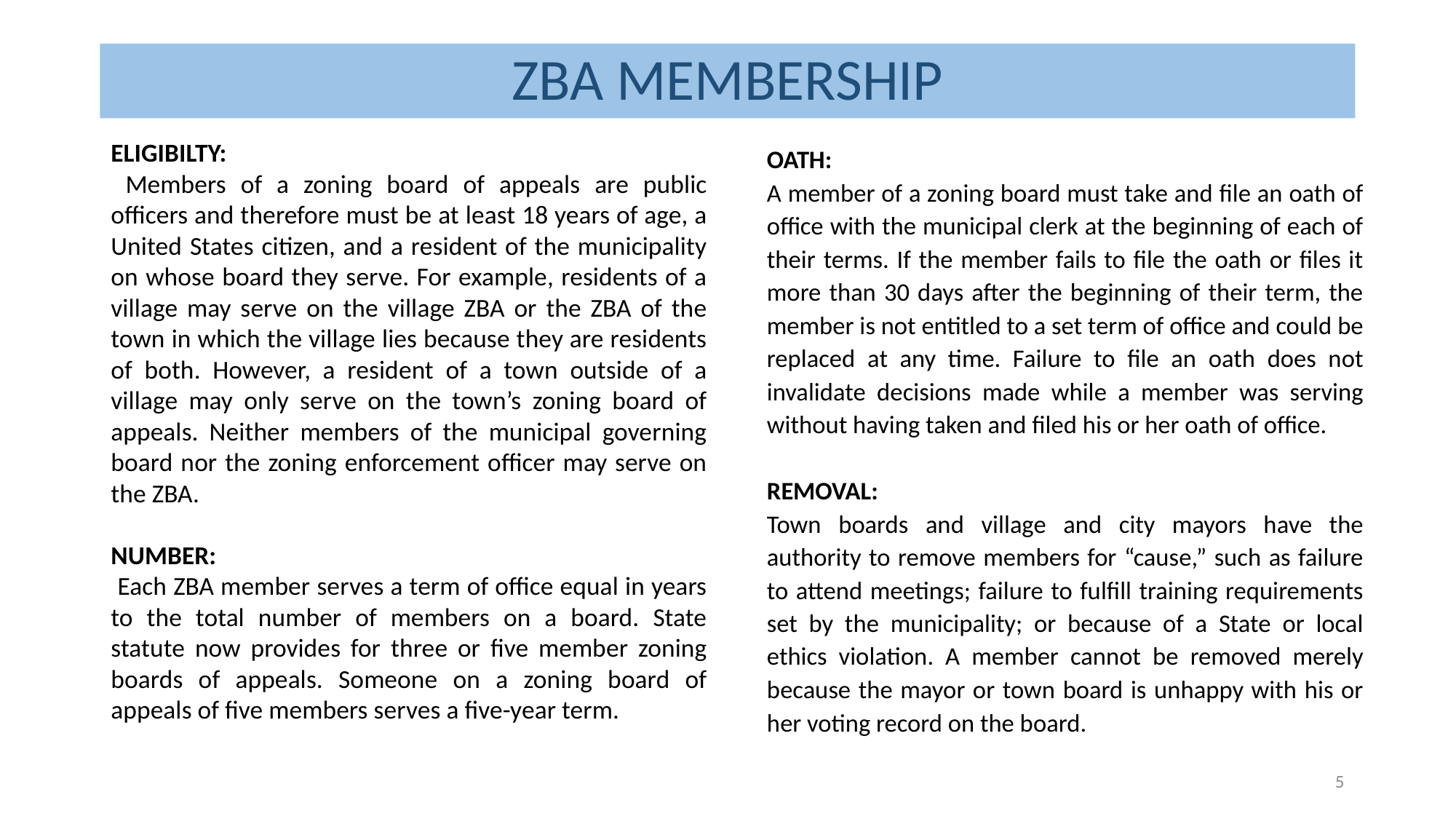

# ZBA MEMBERSHIP
ELIGIBILTY:
 Members of a zoning board of appeals are public officers and therefore must be at least 18 years of age, a United States citizen, and a resident of the municipality on whose board they serve. For example, residents of a village may serve on the village ZBA or the ZBA of the town in which the village lies because they are residents of both. However, a resident of a town outside of a village may only serve on the town’s zoning board of appeals. Neither members of the municipal governing board nor the zoning enforcement officer may serve on the ZBA.

NUMBER:
 Each ZBA member serves a term of office equal in years to the total number of members on a board. State statute now provides for three or five member zoning boards of appeals. Someone on a zoning board of appeals of five members serves a five-year term.
OATH:
A member of a zoning board must take and file an oath of office with the municipal clerk at the beginning of each of their terms. If the member fails to file the oath or files it more than 30 days after the beginning of their term, the member is not entitled to a set term of office and could be replaced at any time. Failure to file an oath does not invalidate decisions made while a member was serving without having taken and filed his or her oath of office.

REMOVAL:
Town boards and village and city mayors have the authority to remove members for “cause,” such as failure to attend meetings; failure to fulfill training requirements set by the municipality; or because of a State or local ethics violation. A member cannot be removed merely because the mayor or town board is unhappy with his or her voting record on the board.

5